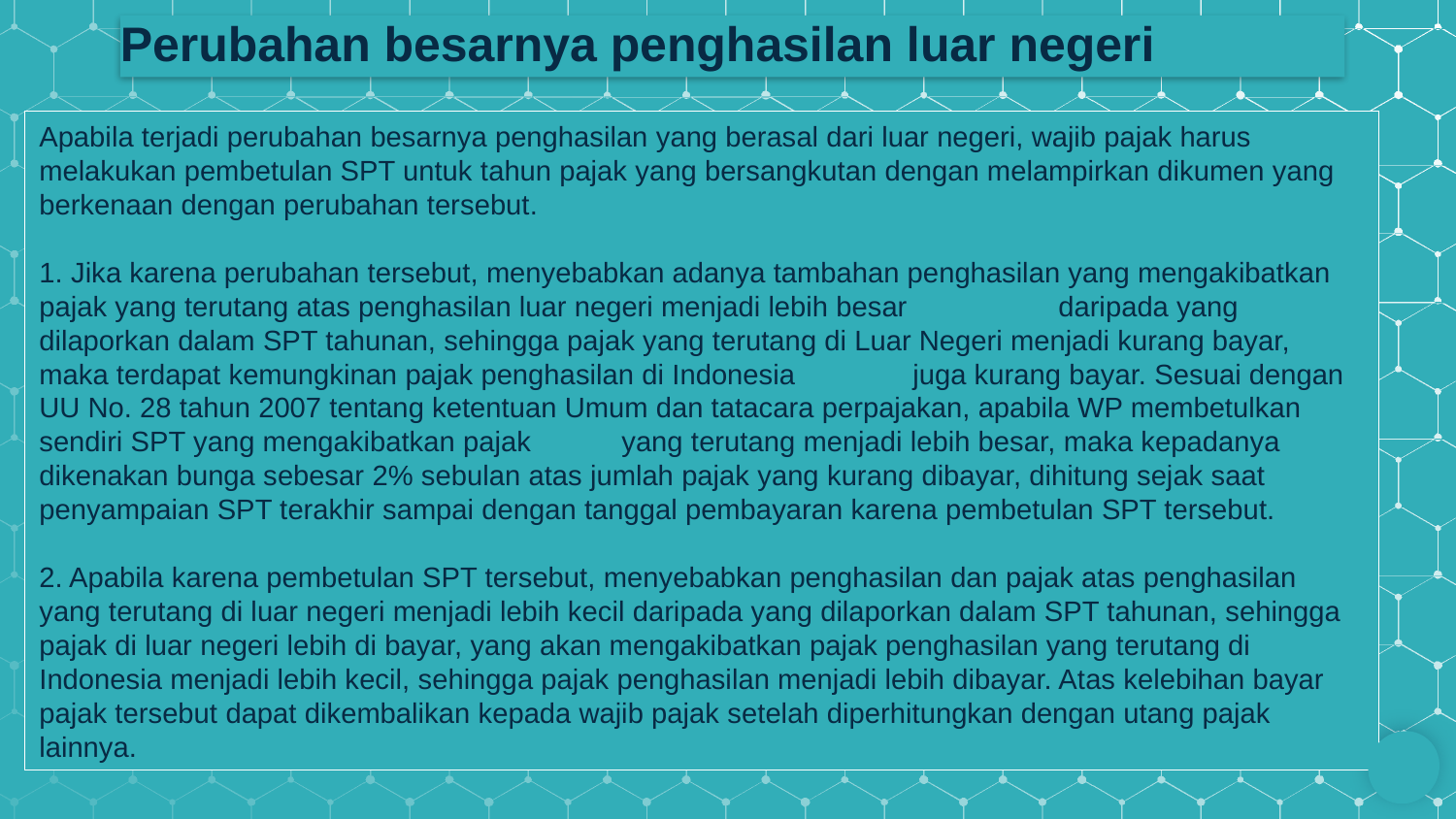

Perubahan besarnya penghasilan luar negeri
Apabila terjadi perubahan besarnya penghasilan yang berasal dari luar negeri, wajib pajak harus melakukan pembetulan SPT untuk tahun pajak yang bersangkutan dengan melampirkan dikumen yang berkenaan dengan perubahan tersebut.

1. Jika karena perubahan tersebut, menyebabkan adanya tambahan penghasilan yang mengakibatkan pajak yang terutang atas penghasilan luar negeri menjadi lebih besar 	daripada yang dilaporkan dalam SPT tahunan, sehingga pajak yang terutang di Luar Negeri menjadi kurang bayar, maka terdapat kemungkinan pajak penghasilan di Indonesia 	juga kurang bayar. Sesuai dengan UU No. 28 tahun 2007 tentang ketentuan Umum dan tatacara perpajakan, apabila WP membetulkan sendiri SPT yang mengakibatkan pajak 	yang terutang menjadi lebih besar, maka kepadanya dikenakan bunga sebesar 2% sebulan atas jumlah pajak yang kurang dibayar, dihitung sejak saat penyampaian SPT terakhir sampai dengan tanggal pembayaran karena pembetulan SPT tersebut.

2. Apabila karena pembetulan SPT tersebut, menyebabkan penghasilan dan pajak atas penghasilan yang terutang di luar negeri menjadi lebih kecil daripada yang dilaporkan dalam SPT tahunan, sehingga pajak di luar negeri lebih di bayar, yang akan mengakibatkan pajak penghasilan yang terutang di Indonesia menjadi lebih kecil, sehingga pajak penghasilan menjadi lebih dibayar. Atas kelebihan bayar pajak tersebut dapat dikembalikan kepada wajib pajak setelah diperhitungkan dengan utang pajak lainnya.
14